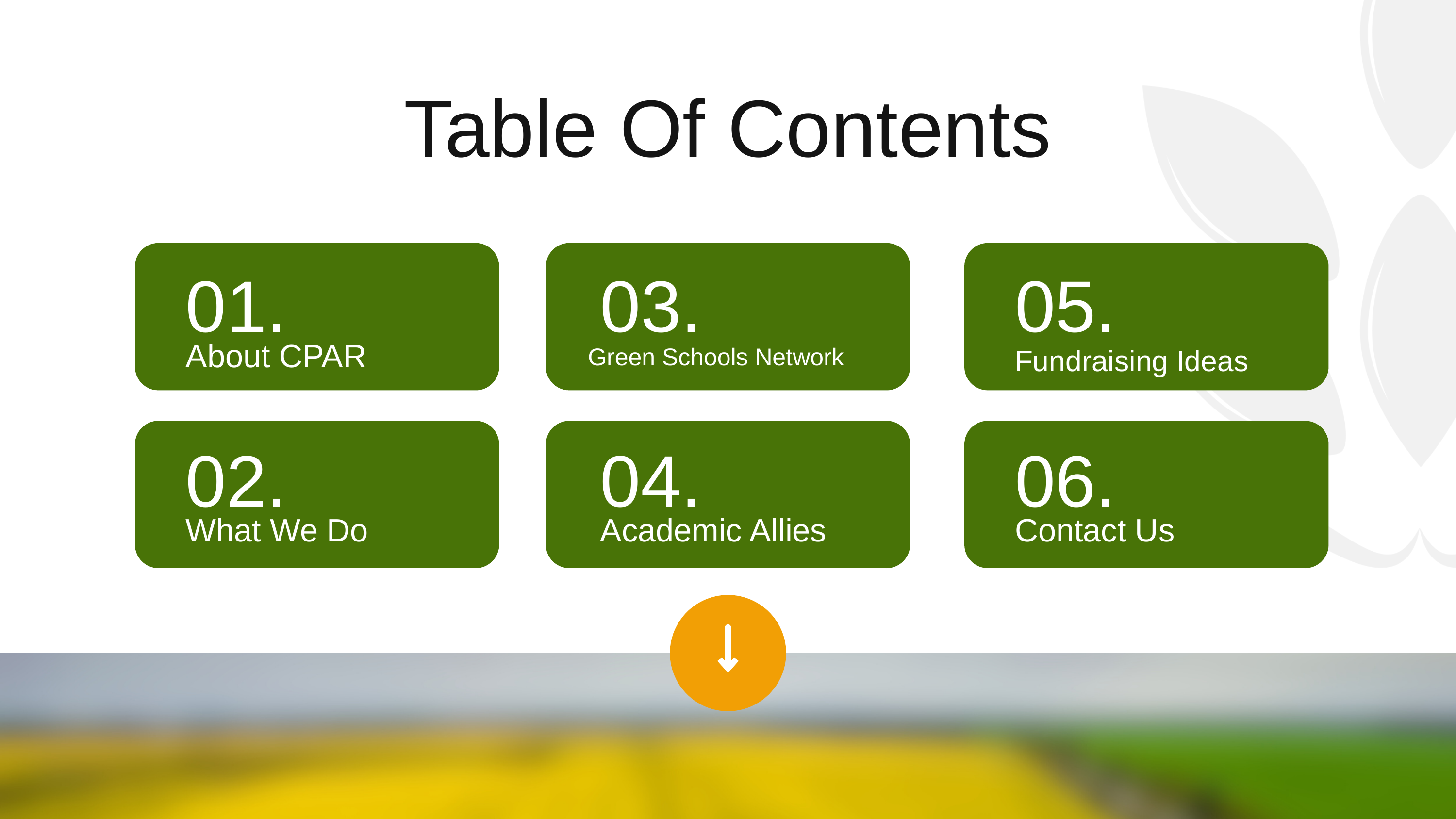

Table Of Contents

01.
03.
05.
About CPAR
Green Schools Network
Fundraising Ideas

02.
04.
06.
What We Do
Academic Allies
Contact Us